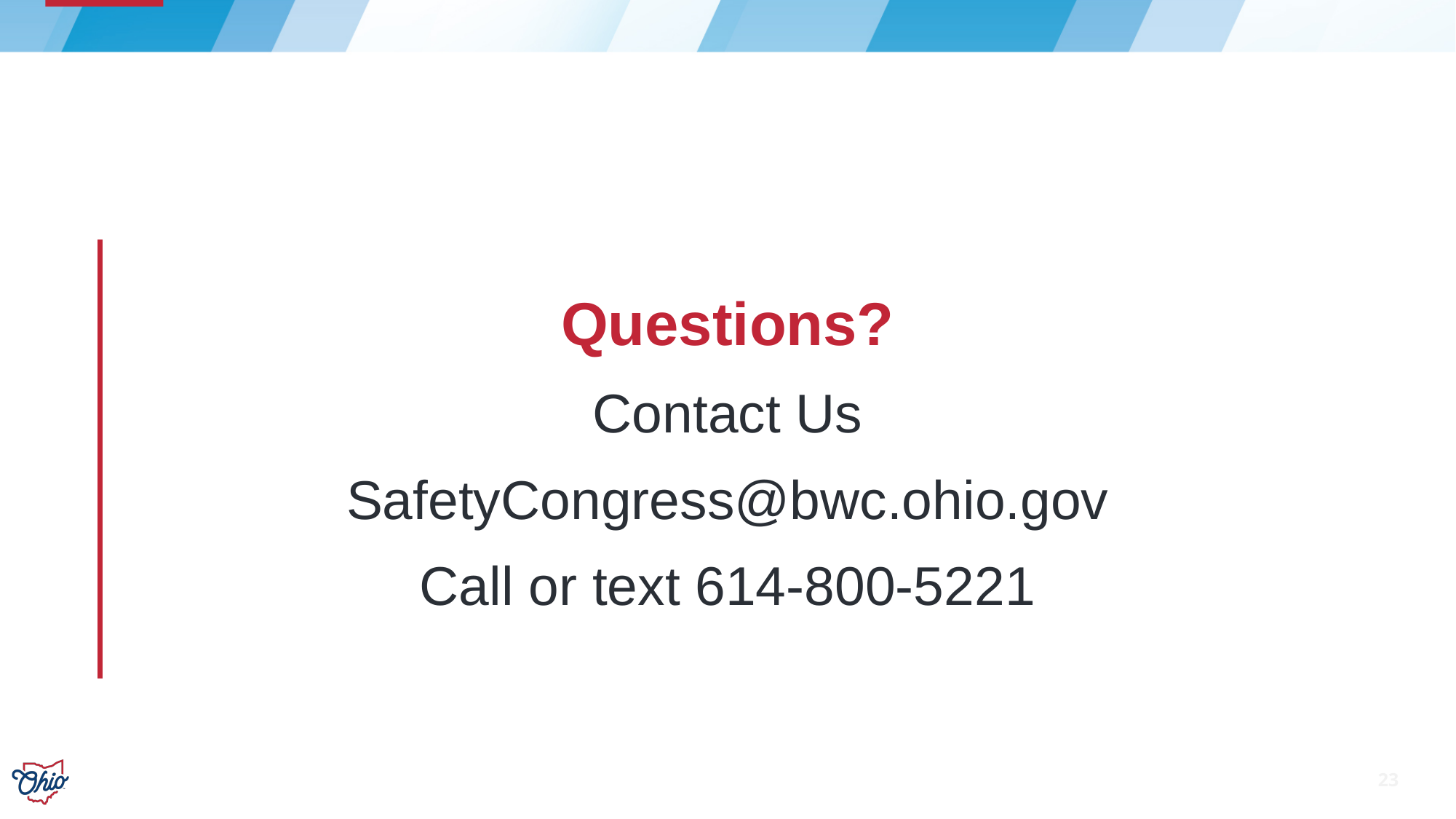

Questions?
Contact Us
SafetyCongress@bwc.ohio.gov
Call or text 614-800-5221

23